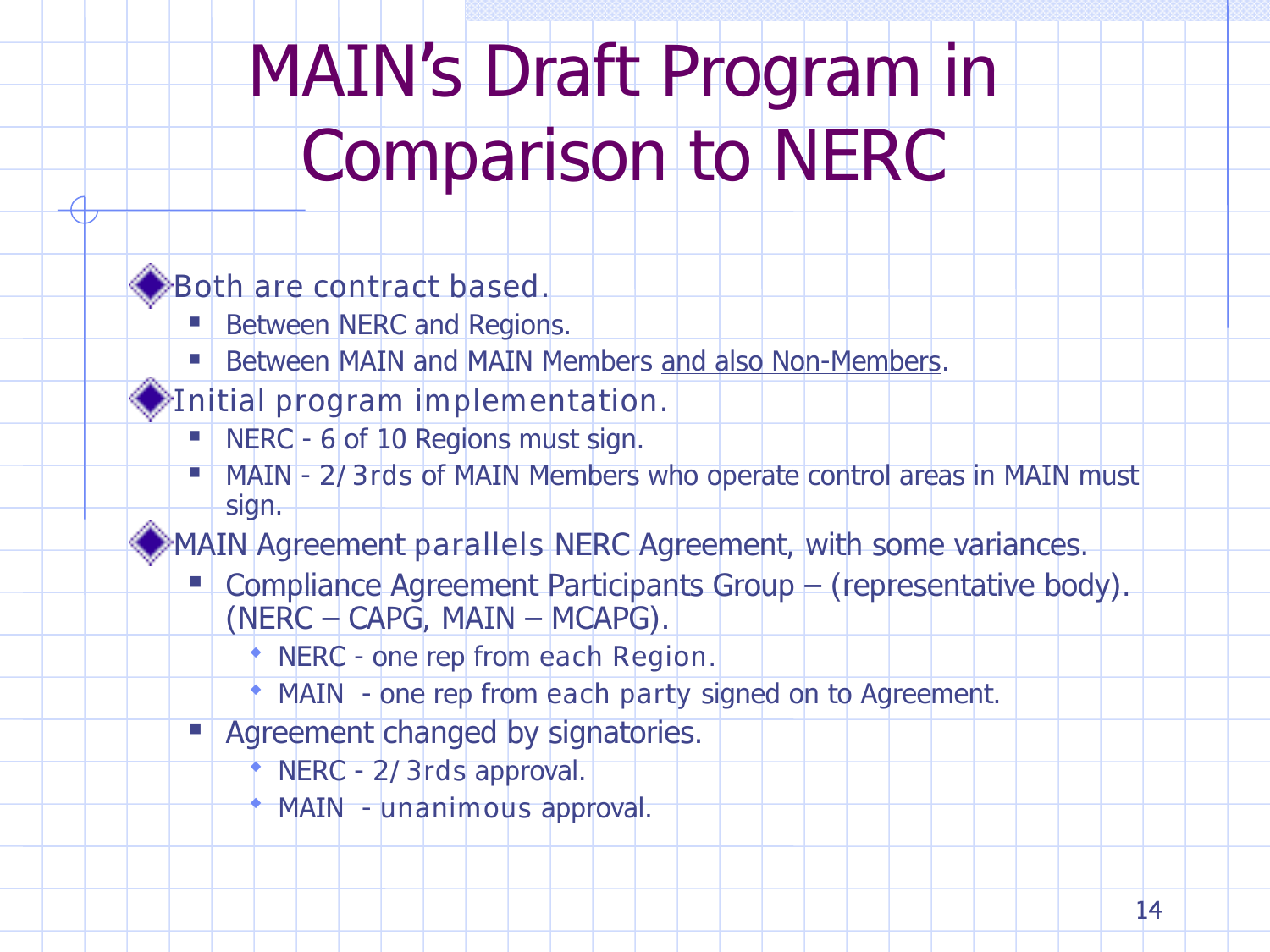

# MAIN’s Draft Program in Comparison to NERC
Both are contract based.
Between NERC and Regions.
Between MAIN and MAIN Members and also Non-Members.
Initial program implementation.
NERC - 6 of 10 Regions must sign.
MAIN - 2/3rds of MAIN Members who operate control areas in MAIN must sign.
MAIN Agreement parallels NERC Agreement, with some variances.
Compliance Agreement Participants Group – (representative body). (NERC – CAPG, MAIN – MCAPG).
NERC - one rep from each Region.
MAIN  - one rep from each party signed on to Agreement.
Agreement changed by signatories.
NERC - 2/3rds approval.
MAIN  - unanimous approval.
14